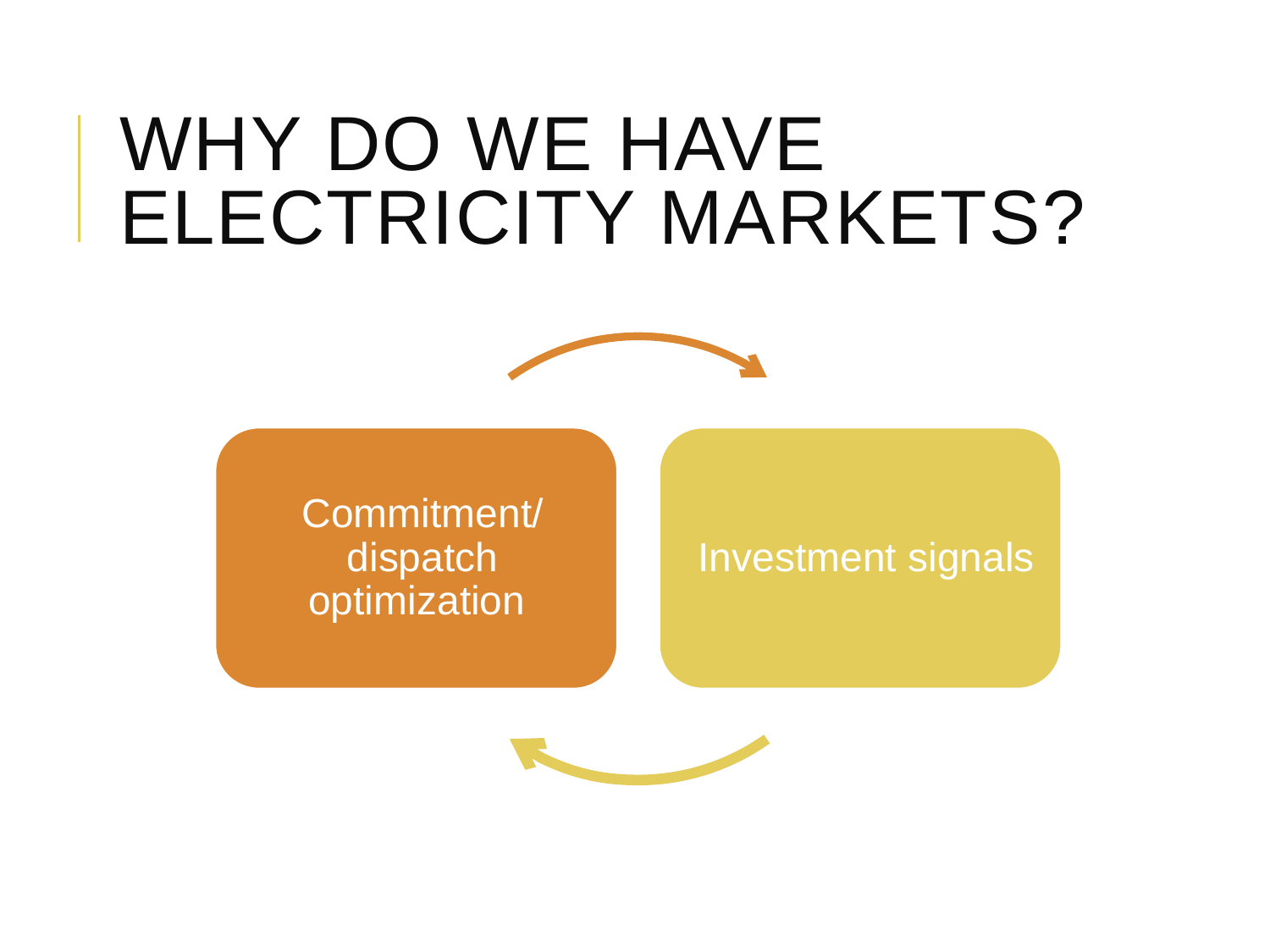

# Why do we have electricity markets?
Commitment/dispatch optimization
Investment signals